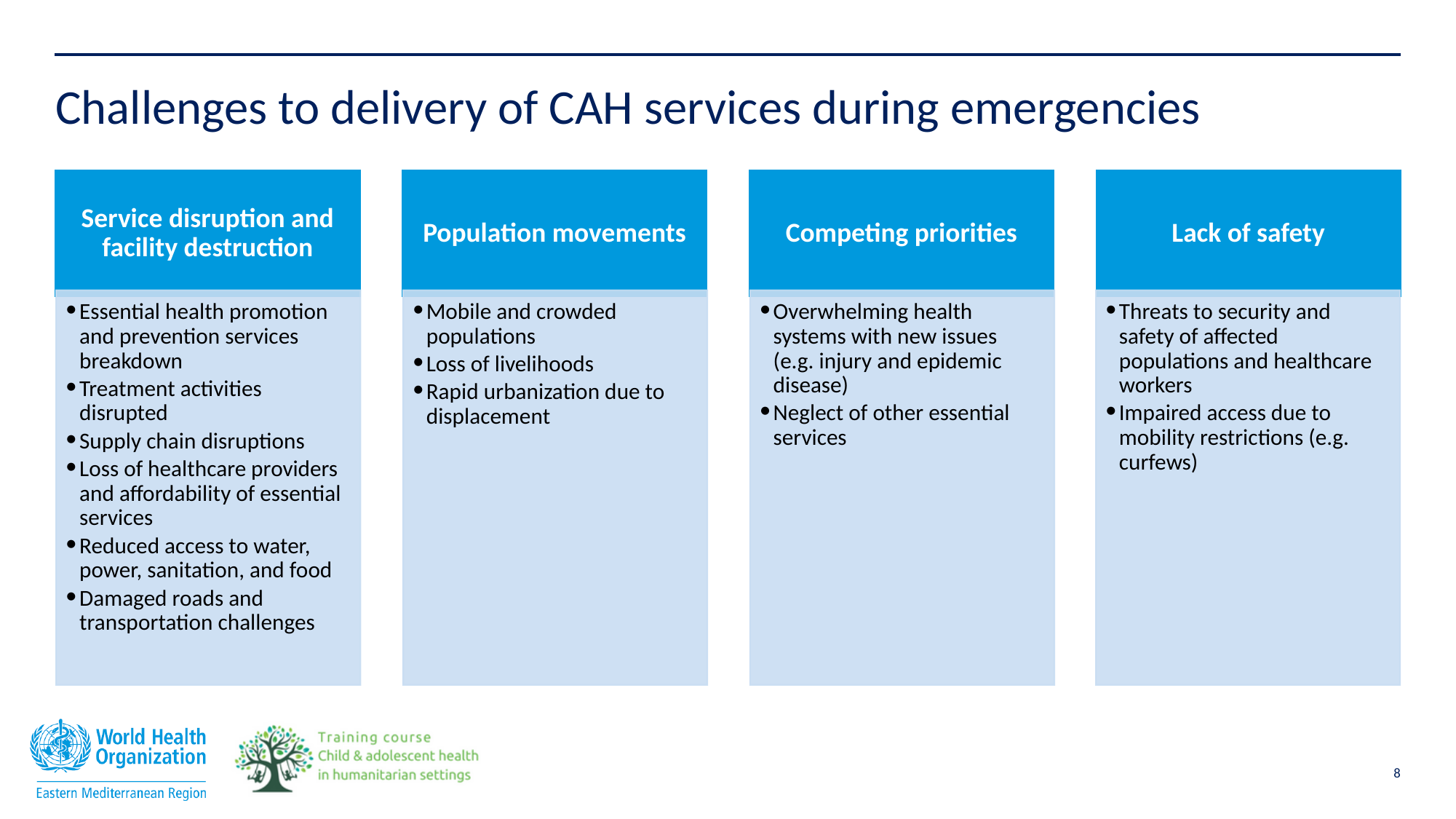

# Challenges to delivery of CAH services during emergencies

Service disruption and facility destruction

Population movements

Competing priorities

Lack of safety

Essential health promotion and prevention services breakdown
Treatment activities disrupted
Supply chain disruptions
Loss of healthcare providers and affordability of essential services
Reduced access to water, power, sanitation, and food
Damaged roads and transportation challenges

Mobile and crowded populations
Loss of livelihoods
Rapid urbanization due to displacement

Overwhelming health systems with new issues (e.g. injury and epidemic disease)
Neglect of other essential services

Threats to security and safety of affected populations and healthcare workers
Impaired access due to mobility restrictions (e.g. curfews)
8